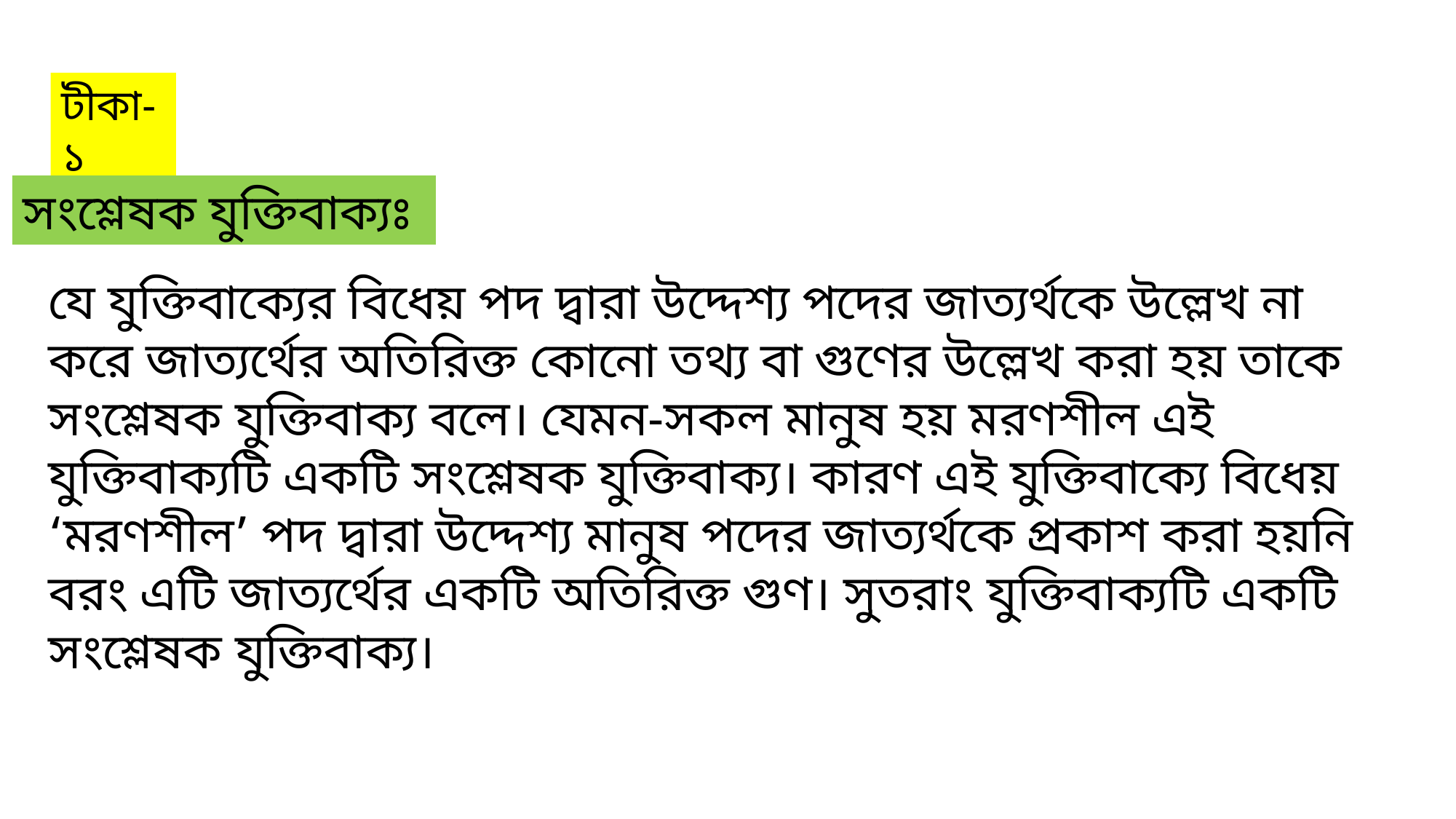

টীকা-১
সংশ্লেষক যুক্তিবাক্যঃ

যে যুক্তিবাক্যের বিধেয় পদ দ্বারা উদ্দেশ্য পদের জাত্যর্থকে উল্লেখ না করে জাত্যর্থের অতিরিক্ত কোনো তথ্য বা গুণের উল্লেখ করা হয় তাকে সংশ্লেষক যুক্তিবাক্য বলে। যেমন-সকল মানুষ হয় মরণশীল এই যুক্তিবাক্যটি একটি সংশ্লেষক যুক্তিবাক্য। কারণ এই যুক্তিবাক্যে বিধেয় ‘মরণশীল’ পদ দ্বারা উদ্দেশ্য মানুষ পদের জাত্যর্থকে প্রকাশ করা হয়নি বরং এটি জাত্যর্থের একটি অতিরিক্ত গুণ। সুতরাং যুক্তিবাক্যটি একটি সংশ্লেষক যুক্তিবাক্য।